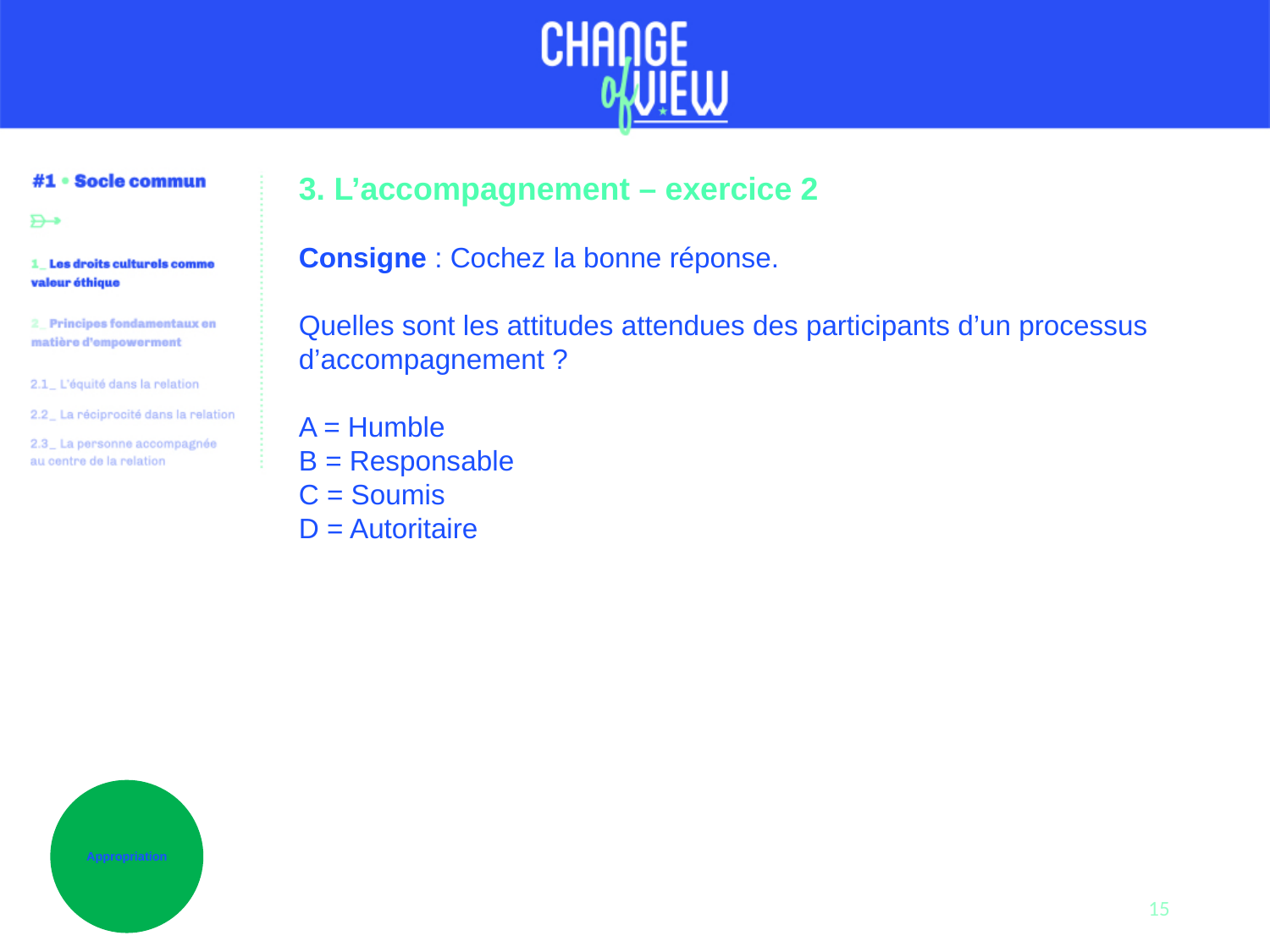

3. L’accompagnement – exercice 2

Consigne : Cochez la bonne réponse.

Quelles sont les attitudes attendues des participants d’un processus d’accompagnement ?

A = Humble
B = Responsable
C = Soumis
D = Autoritaire

Appropriation
15